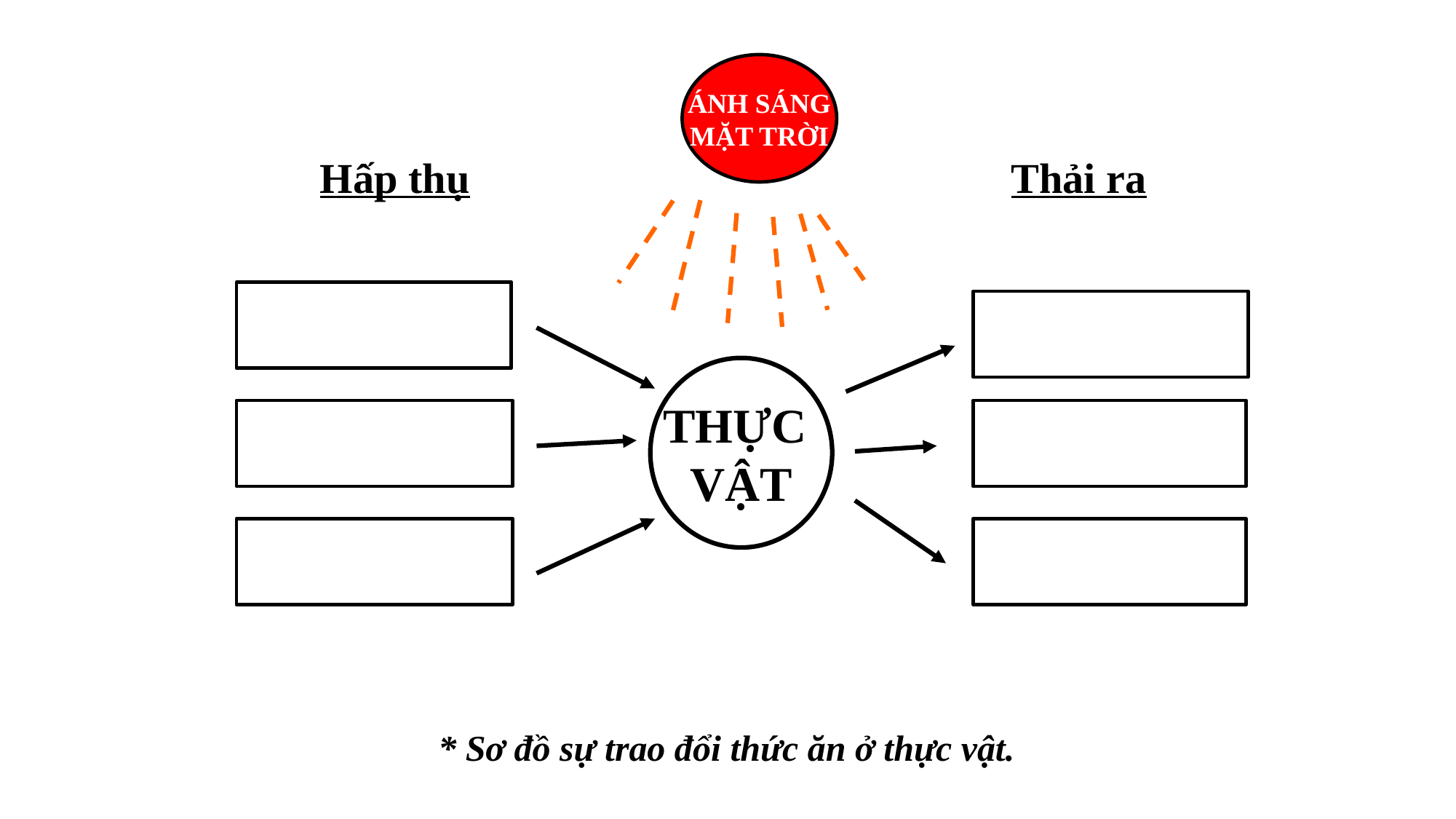

ÁNH SÁNG
MẶT TRỜI
Hấp thụ
Thải ra

THỰC
VẬT

* Sơ đồ sự trao đổi thức ăn ở thực vật.